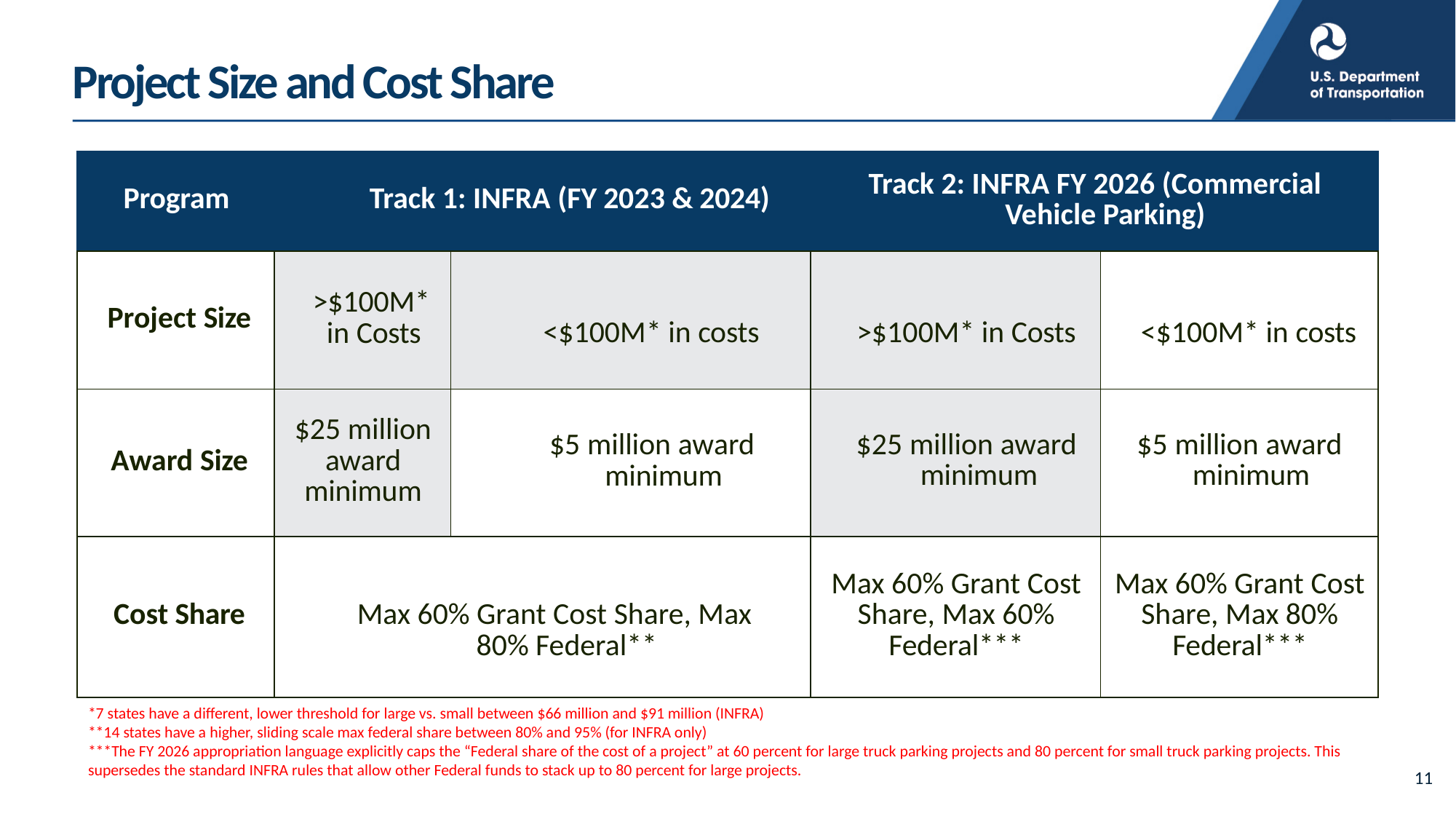

# Project Size and Cost Share
| Program | Track 1: INFRA (FY 2023 & 2024) |  | Track 2: INFRA FY 2026 (Commercial Vehicle Parking) |  |
| --- | --- | --- | --- | --- |
| Project Size | >$100M\* in Costs | <$100M\* in costs | >$100M\* in Costs | <$100M\* in costs |
| Award Size | $25 million award minimum | $5 million award minimum | $25 million award minimum | $5 million award minimum |
| Cost Share | Max 60% Grant Cost Share, Max 80% Federal\*\* |  | Max 60% Grant Cost Share, Max 60% Federal\*\*\* | Max 60% Grant Cost Share, Max 80% Federal\*\*\* |
*7 states have a different, lower threshold for large vs. small between $66 million and $91 million (INFRA)
**14 states have a higher, sliding scale max federal share between 80% and 95% (for INFRA only)
***The FY 2026 appropriation language explicitly caps the “Federal share of the cost of a project” at 60 percent for large truck parking projects and 80 percent for small truck parking projects. This supersedes the standard INFRA rules that allow other Federal funds to stack up to 80 percent for large projects.
11